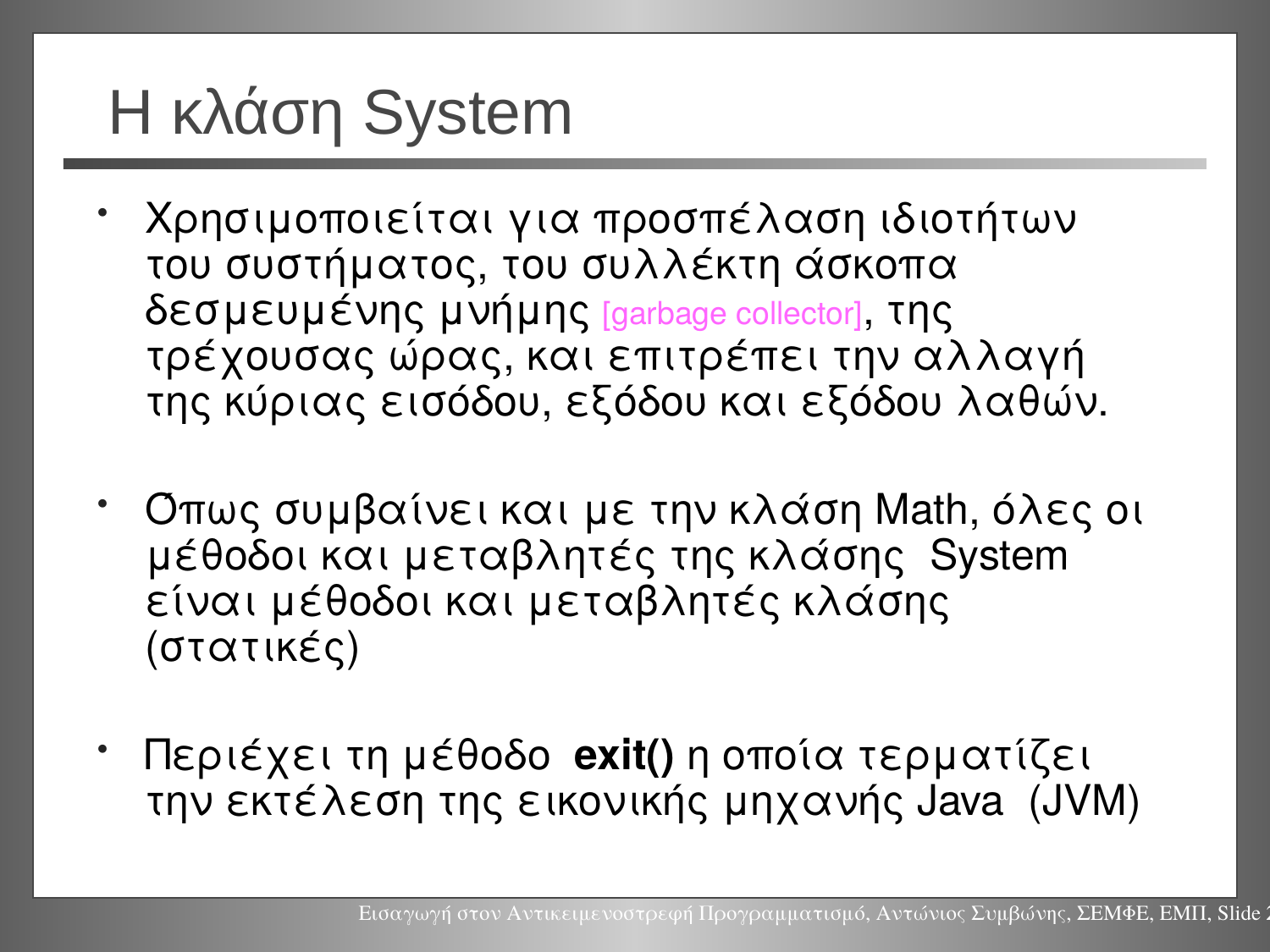

# Η κλάση System
Χρησιμοποιείται για προσπέλαση ιδιοτήτων του συστήματος, του συλλέκτη άσκοπα δεσμευμένης μνήμης [garbage collector], της τρέχουσας ώρας, και επιτρέπει την αλλαγή της κύριας εισόδου, εξόδου και εξόδου λαθών.

Όπως συμβαίνει και με την κλάση Math, όλες οι μέθοδοι και μεταβλητές της κλάσης  System είναι μέθοδοι και μεταβλητές κλάσης (στατικές)

Περιέχει τη μέθοδο  exit() η οποία τερματίζει την εκτέλεση της εικονικής μηχανής Java  (JVM)